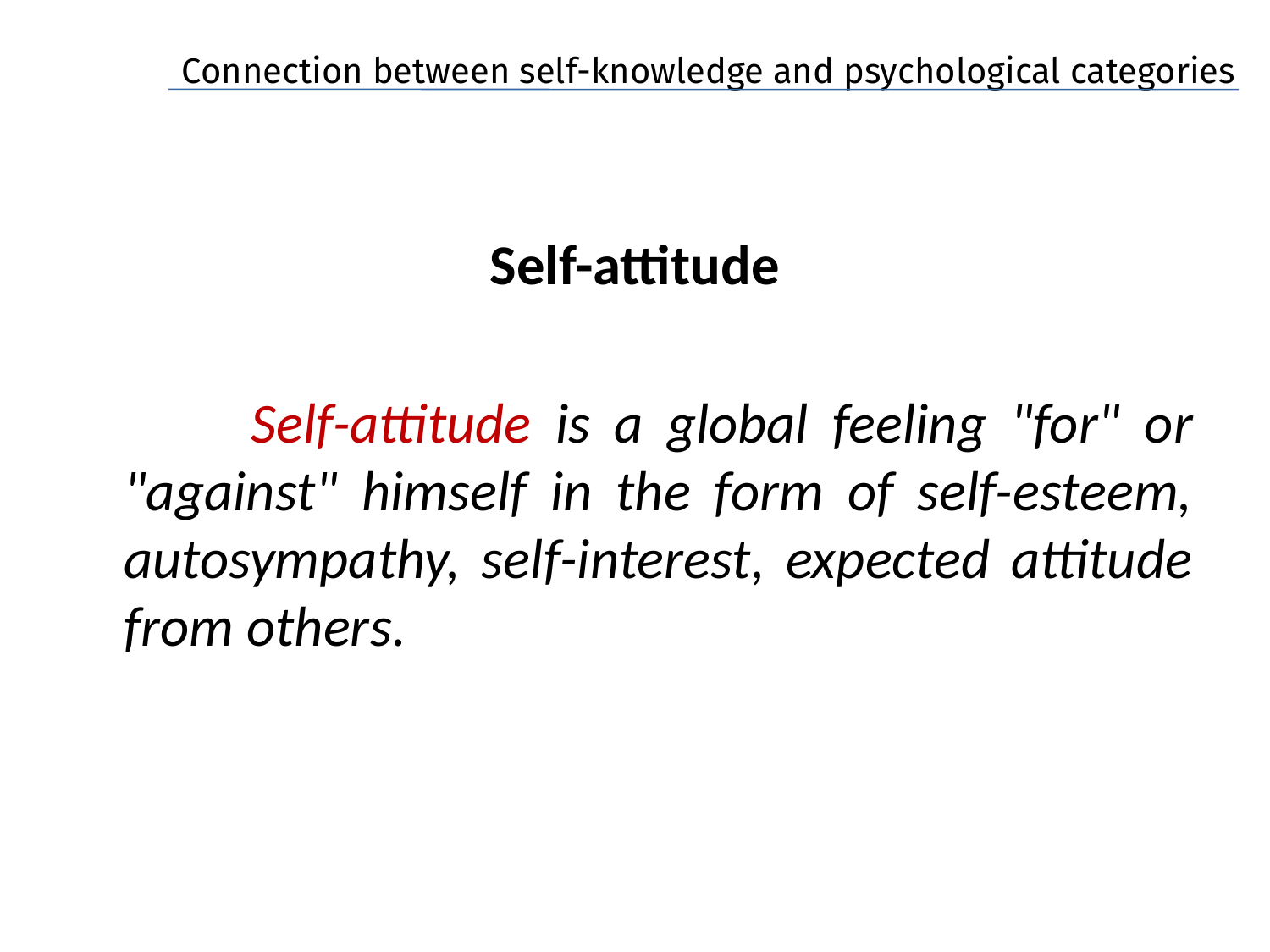

# Connection between self-knowledge and psychological categories

Self-attitude

		Self-attitude is a global feeling "for" or "against" himself in the form of self-esteem, autosympathy, self-interest, expected attitude from others.